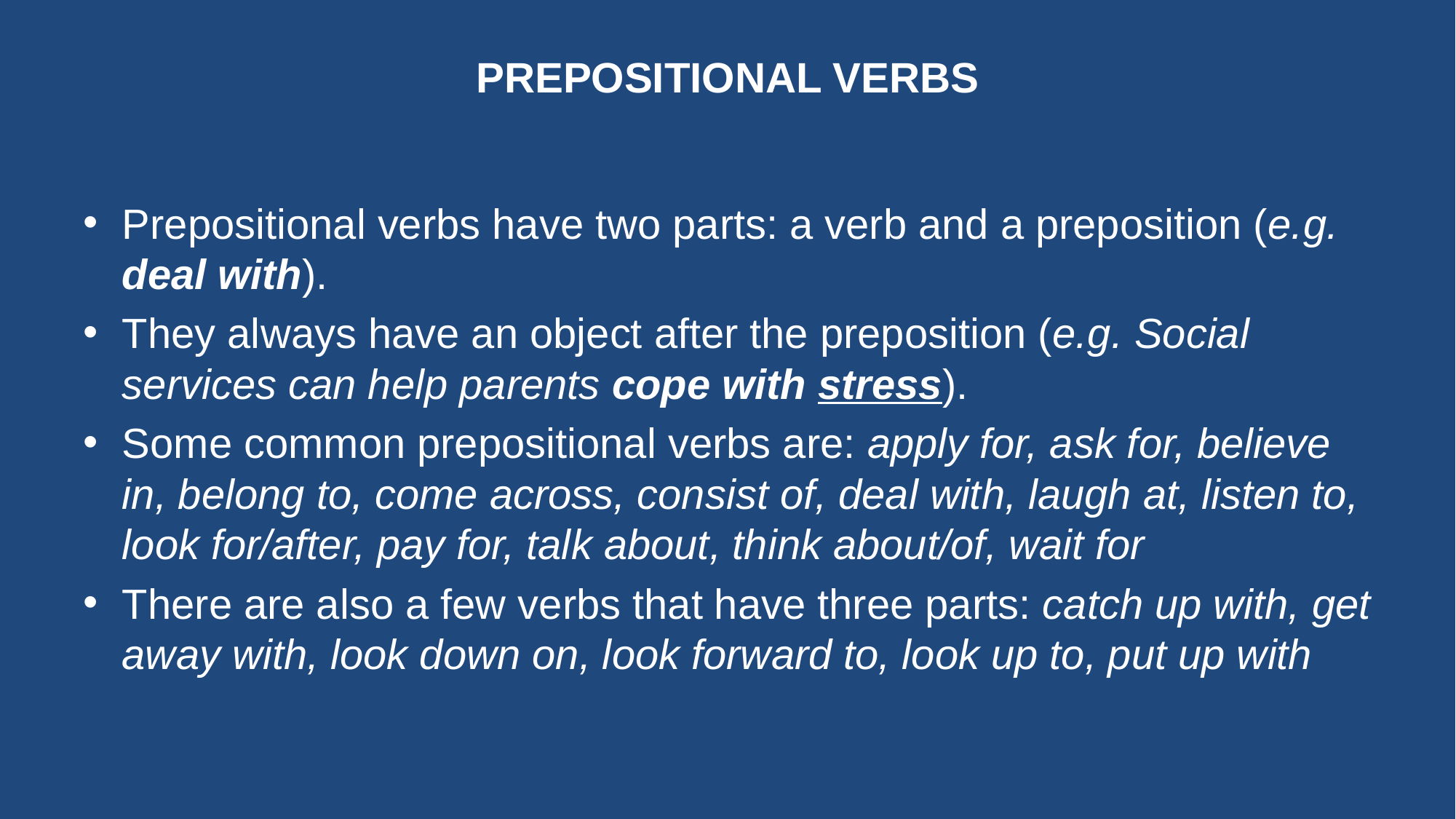

# PREPOSITIONAL VERBS
Prepositional verbs have two parts: a verb and a preposition (e.g. deal with).
They always have an object after the preposition (e.g. Social services can help parents cope with stress).
Some common prepositional verbs are: apply for, ask for, believe in, belong to, come across, consist of, deal with, laugh at, listen to, look for/after, pay for, talk about, think about/of, wait for
There are also a few verbs that have three parts: catch up with, get away with, look down on, look forward to, look up to, put up with